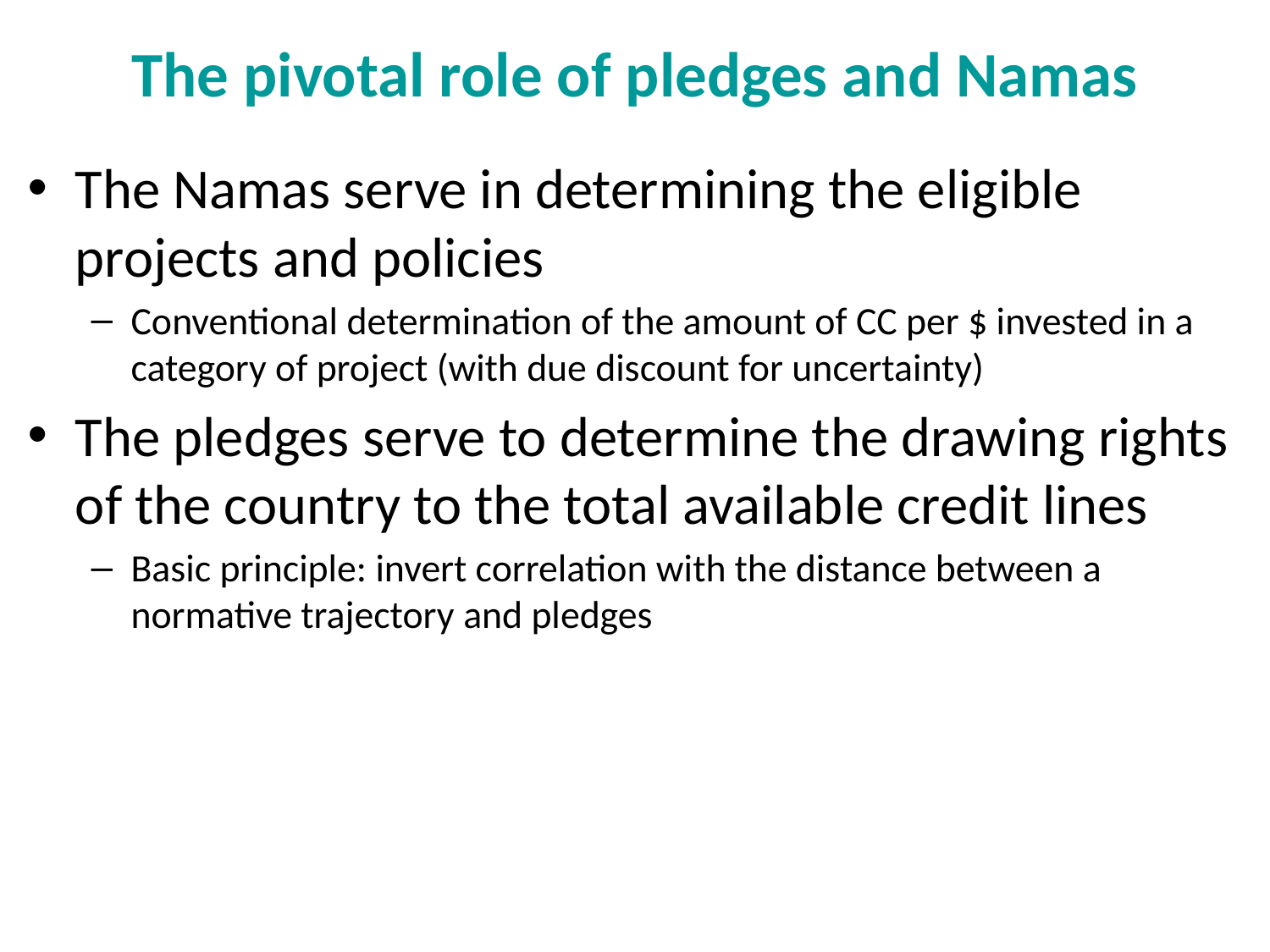

# The pivotal role of pledges and Namas
The Namas serve in determining the eligible projects and policies
Conventional determination of the amount of CC per $ invested in a category of project (with due discount for uncertainty)
The pledges serve to determine the drawing rights of the country to the total available credit lines
Basic principle: invert correlation with the distance between a normative trajectory and pledges